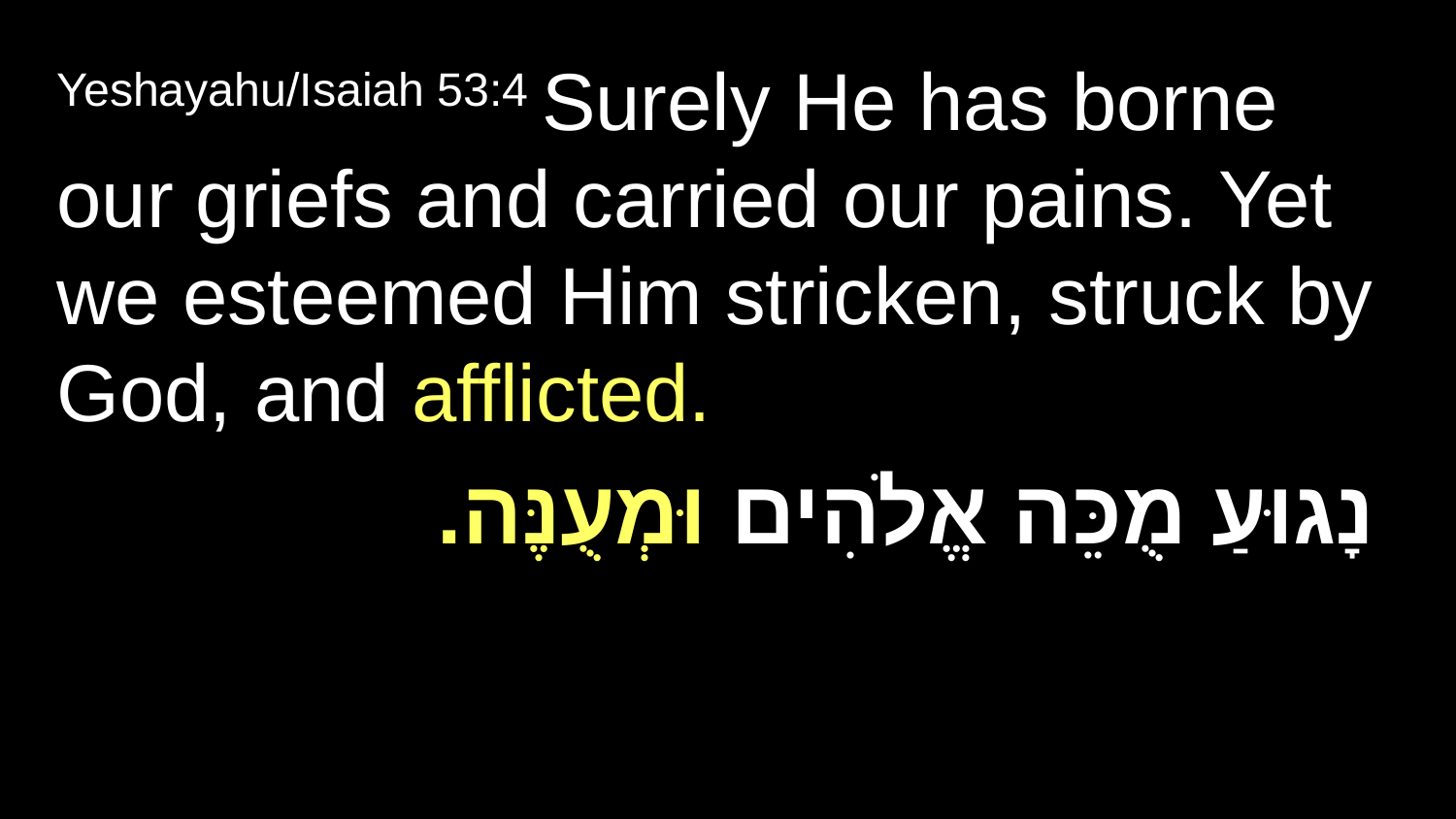

Yeshayahu/Isaiah 53:4 Surely He has borne our griefs and carried our pains. Yet we esteemed Him stricken, struck by God, and afflicted.
נָגוּעַ מֻכֵּה אֱלֹהִים וּמְעֻנֶּה.